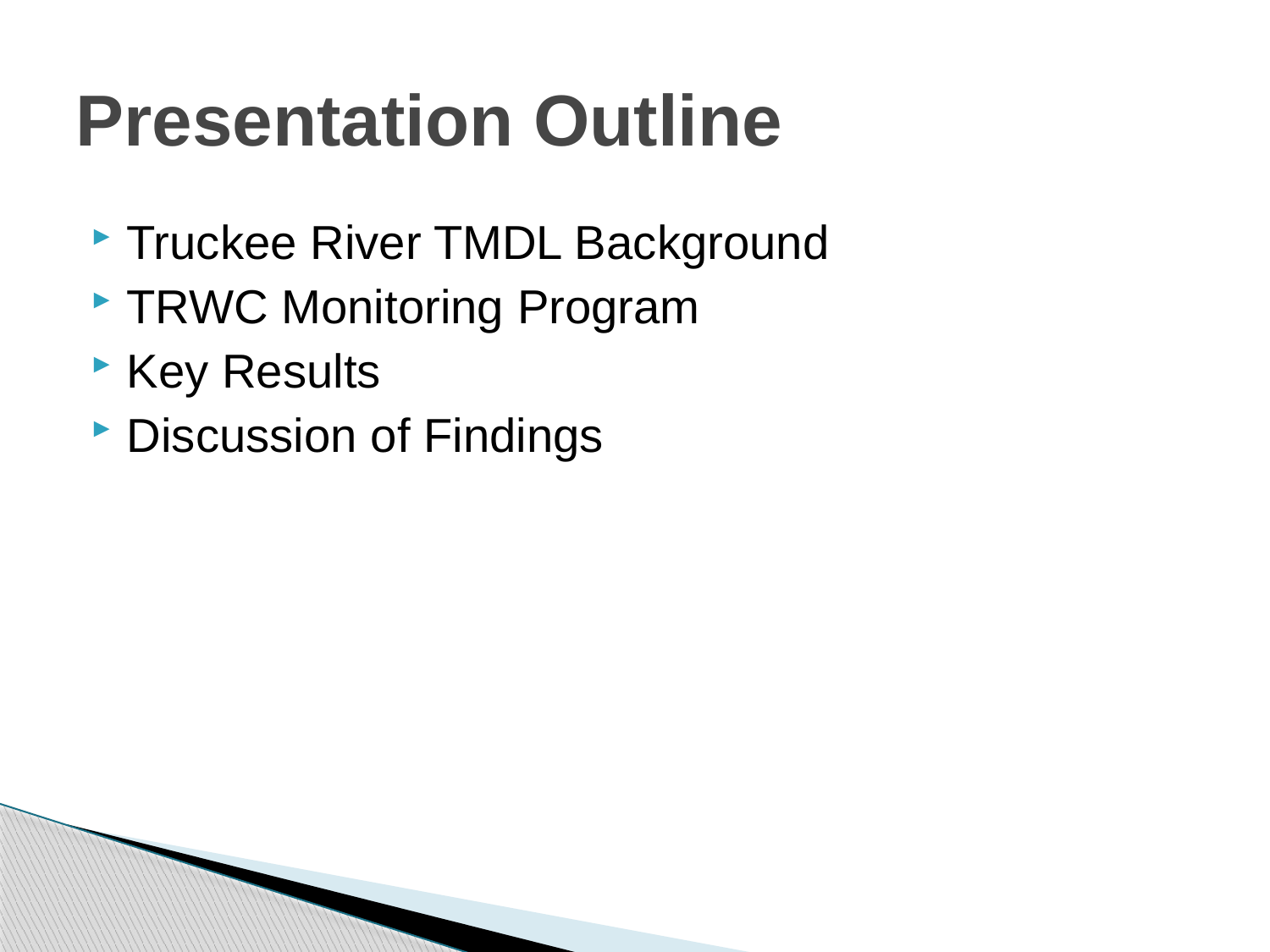

# Presentation Outline
Truckee River TMDL Background
TRWC Monitoring Program
Key Results
Discussion of Findings